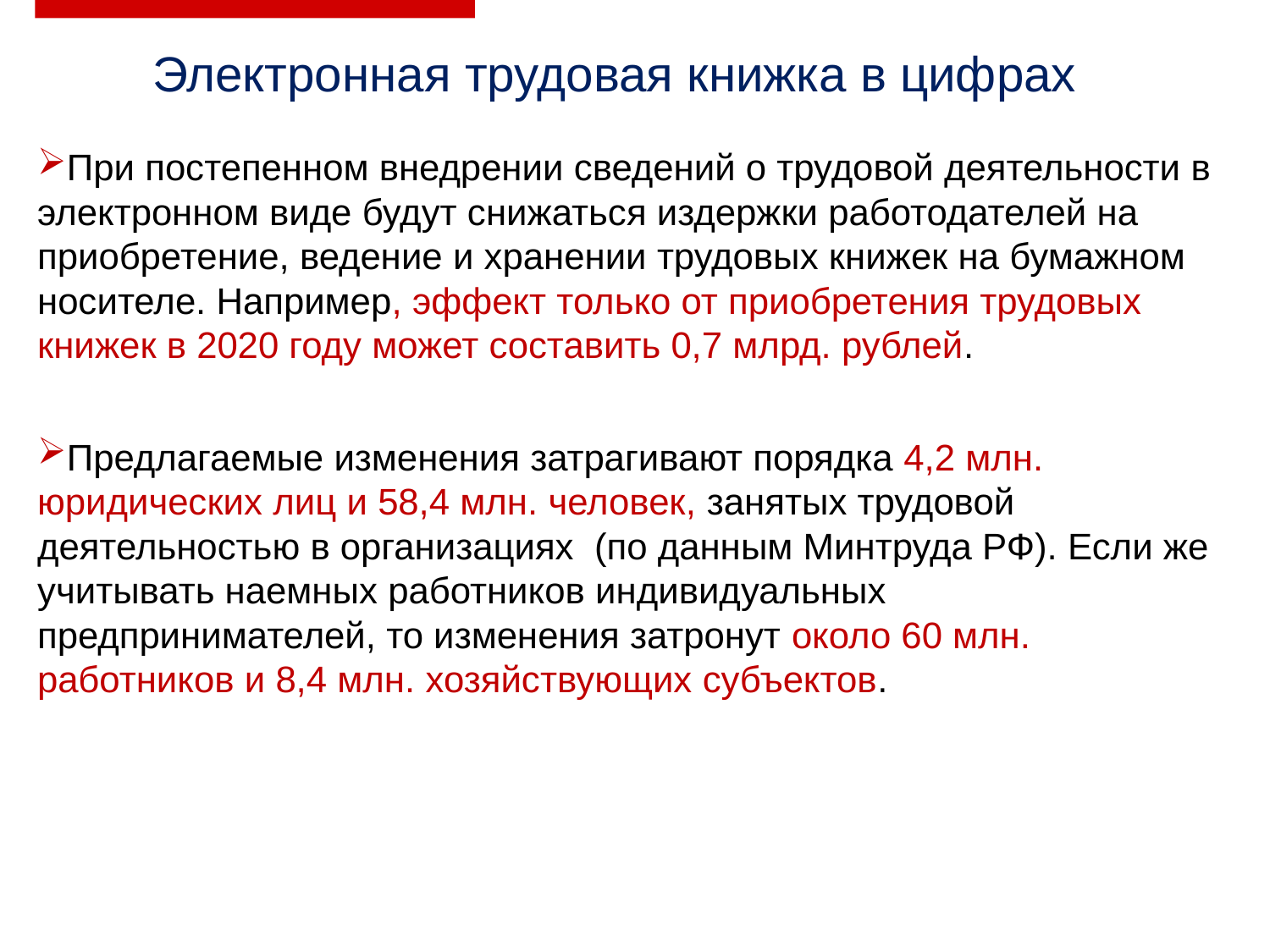

Электронная трудовая книжка в цифрах
При постепенном внедрении сведений о трудовой деятельности в электронном виде будут снижаться издержки работодателей на приобретение, ведение и хранении трудовых книжек на бумажном носителе. Например, эффект только от приобретения трудовых книжек в 2020 году может составить 0,7 млрд. рублей.

Предлагаемые изменения затрагивают порядка 4,2 млн. юридических лиц и 58,4 млн. человек, занятых трудовой деятельностью в организациях  (по данным Минтруда РФ). Если же учитывать наемных работников индивидуальных предпринимателей, то изменения затронут около 60 млн. работников и 8,4 млн. хозяйствующих субъектов.